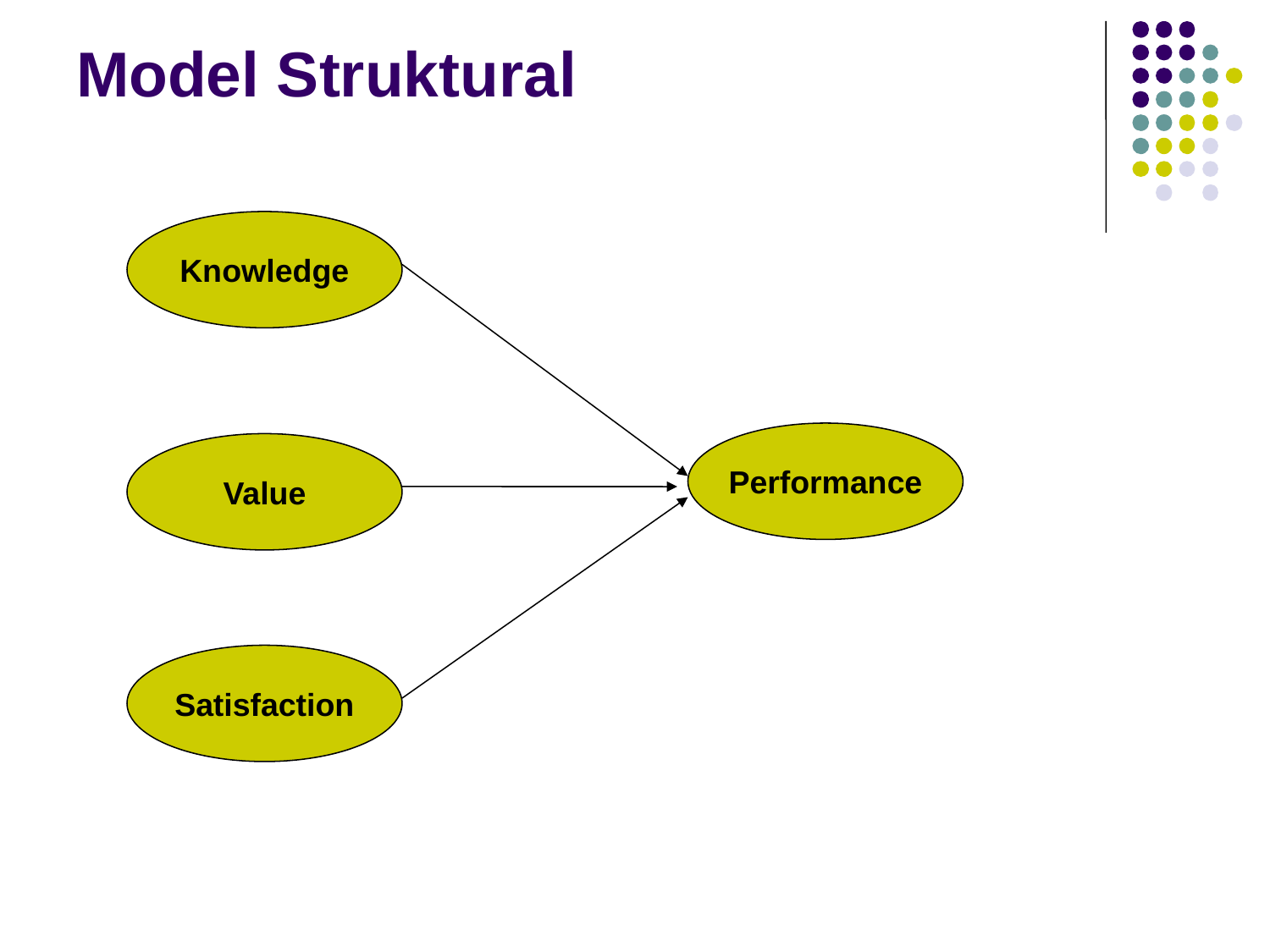

# Model Struktural
Knowledge

Performance
Value

Satisfaction